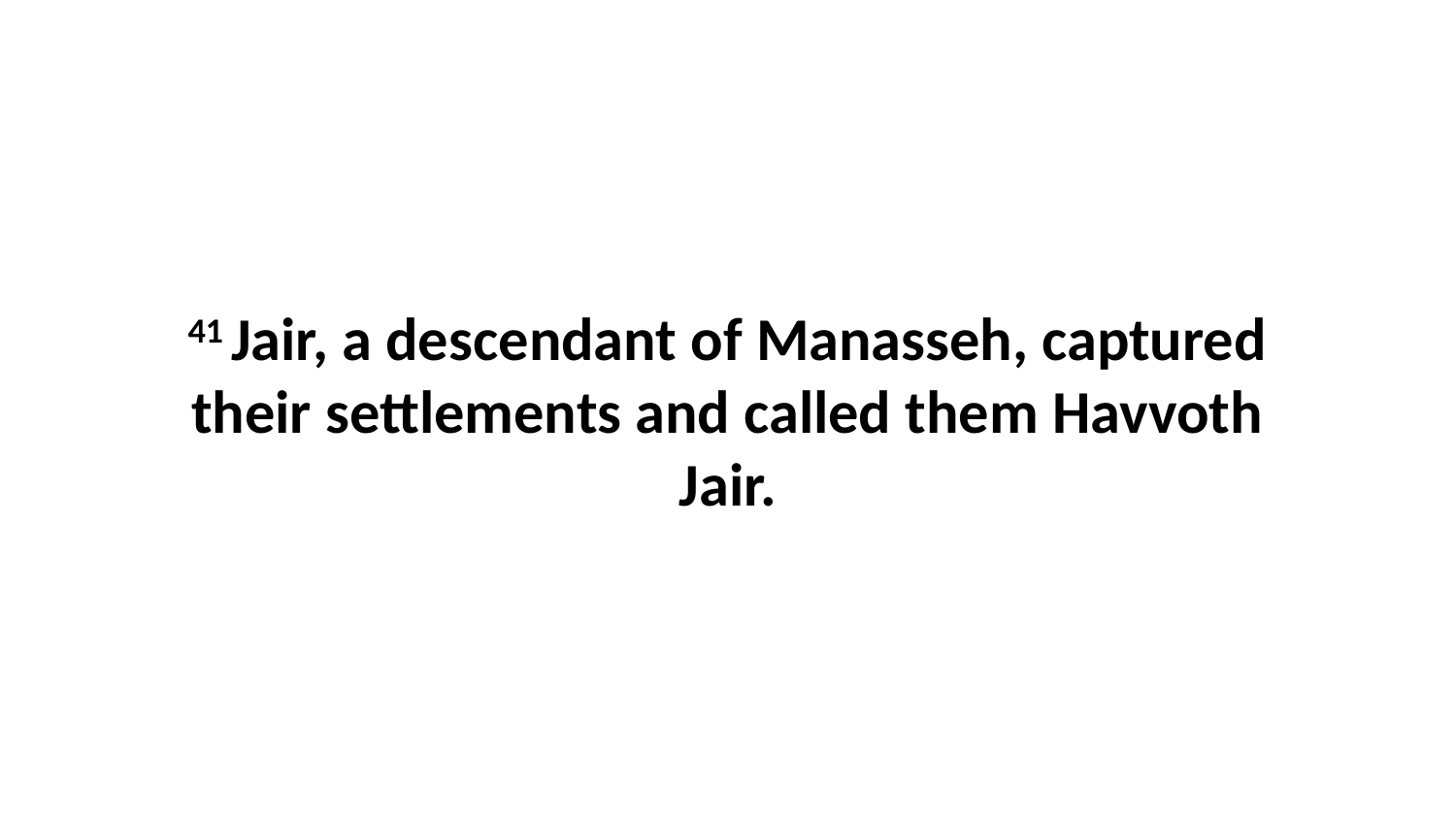

41 Jair, a descendant of Manasseh, captured their settlements and called them Havvoth Jair.